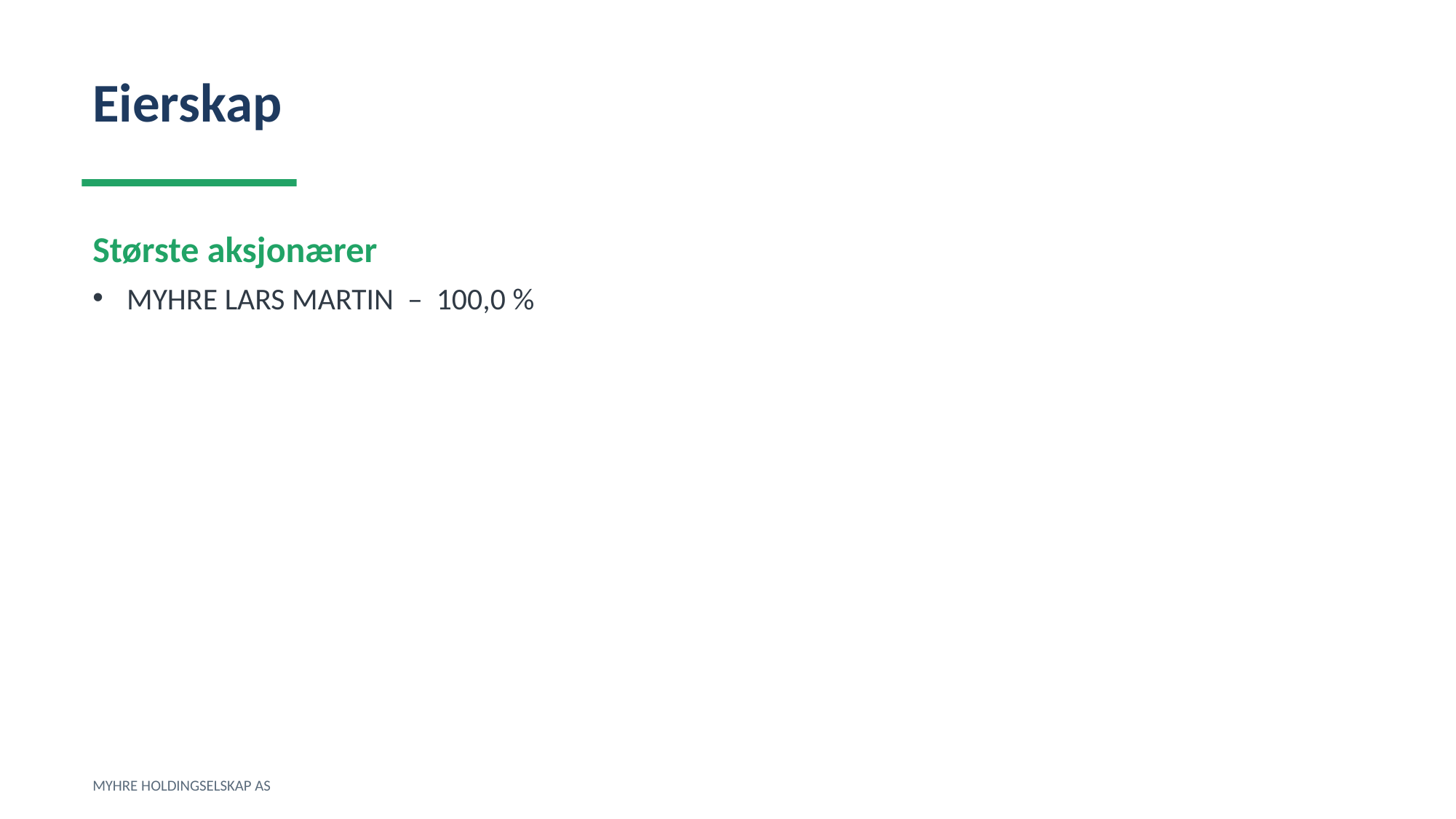

Eierskap

Største aksjonærer
MYHRE LARS MARTIN  –  100,0 %
MYHRE HOLDINGSELSKAP AS